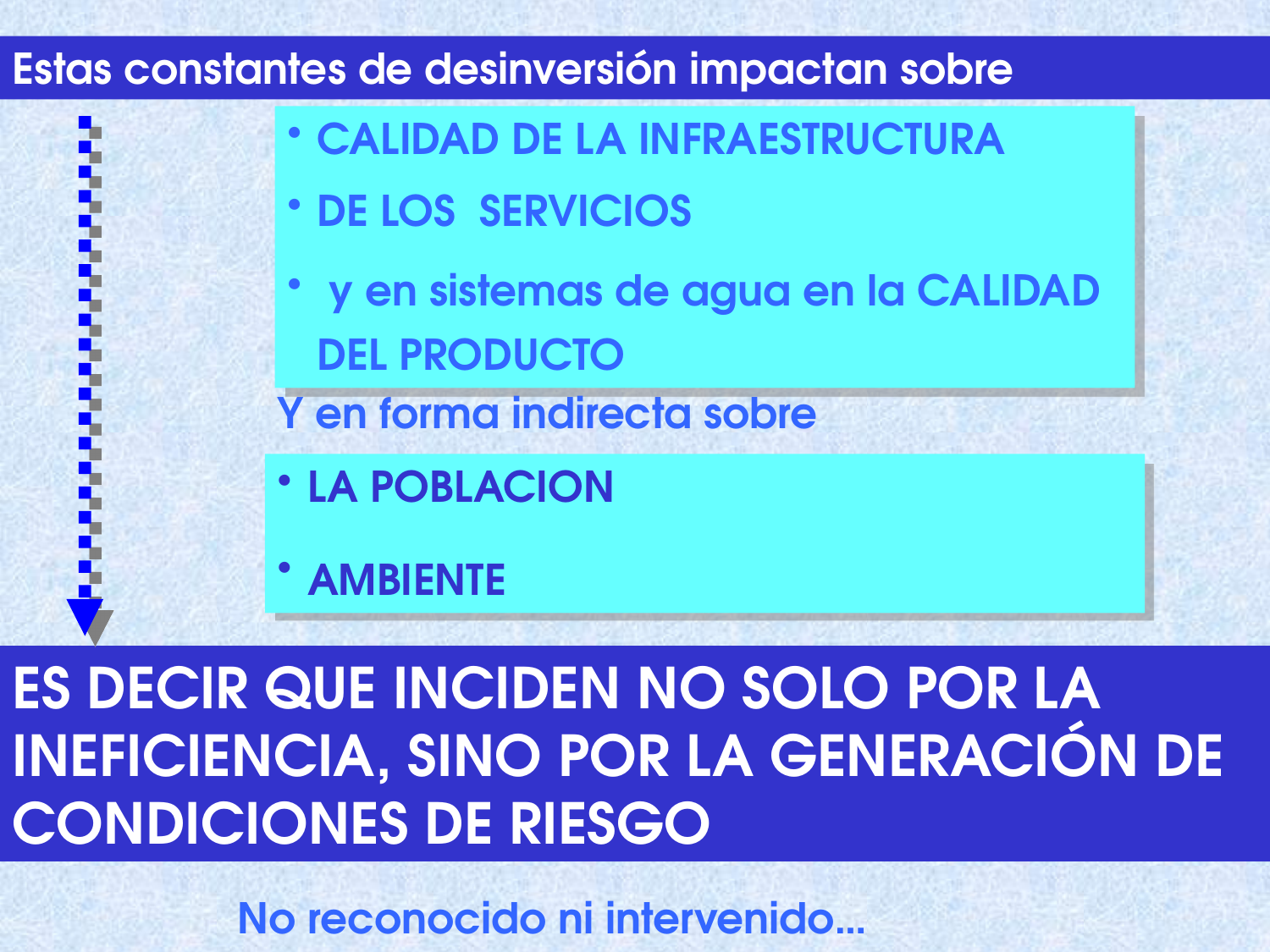

Estas constantes de desinversión impactan sobre
CALIDAD DE LA INFRAESTRUCTURA
DE LOS  SERVICIOS
 y en sistemas de agua en la CALIDAD DEL PRODUCTO

Y en forma indirecta sobre
LA POBLACION
AMBIENTE
ES DECIR QUE INCIDEN NO SOLO POR LA INEFICIENCIA, SINO POR LA GENERACIÓN DE CONDICIONES DE RIESGO
No reconocido ni intervenido…